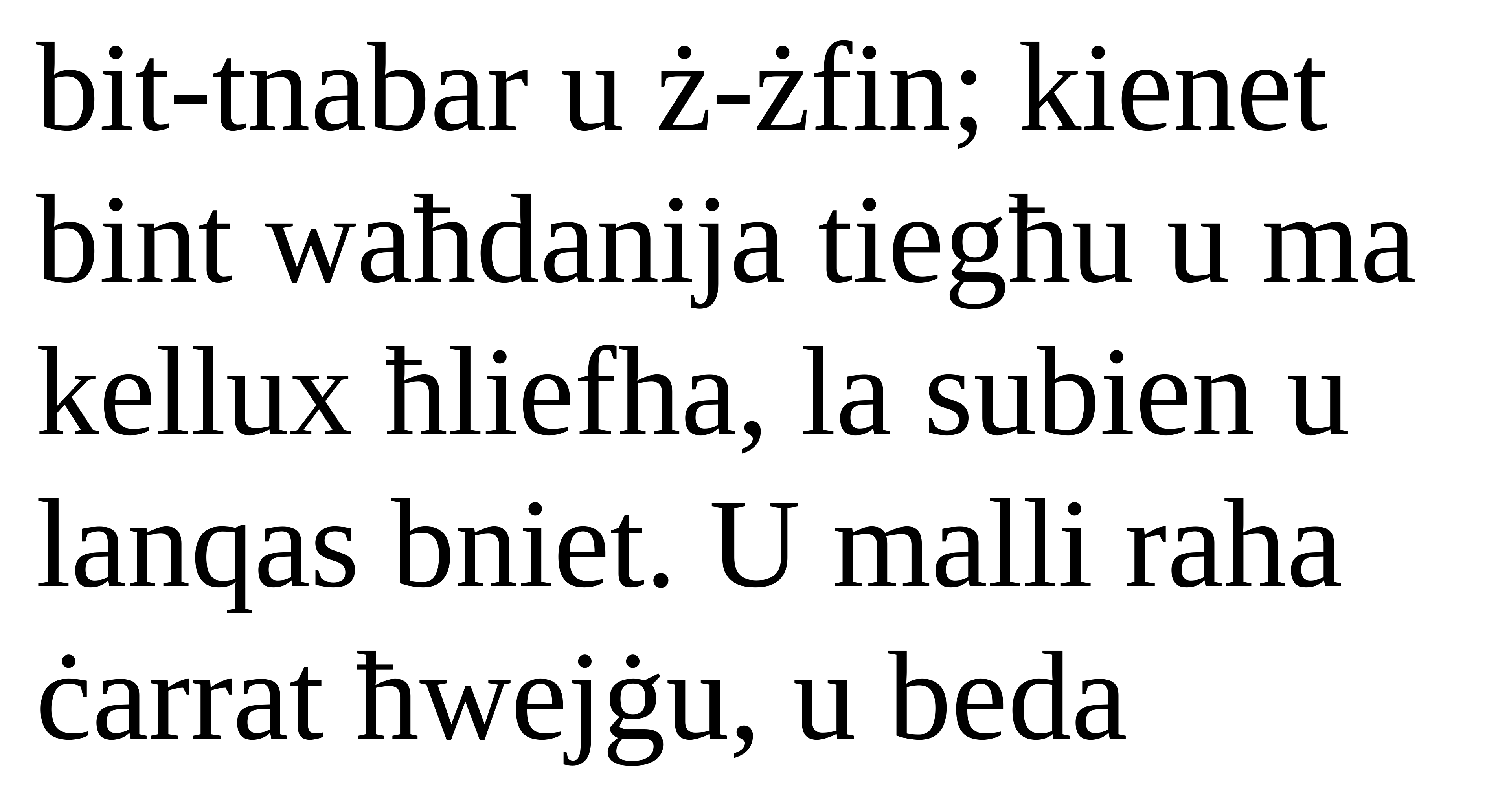

bit-tnabar u ż-żfin; kienet bint waħdanija tiegħu u ma kellux ħliefha, la subien u lanqas bniet. U malli raha ċarrat ħwejġu, u beda